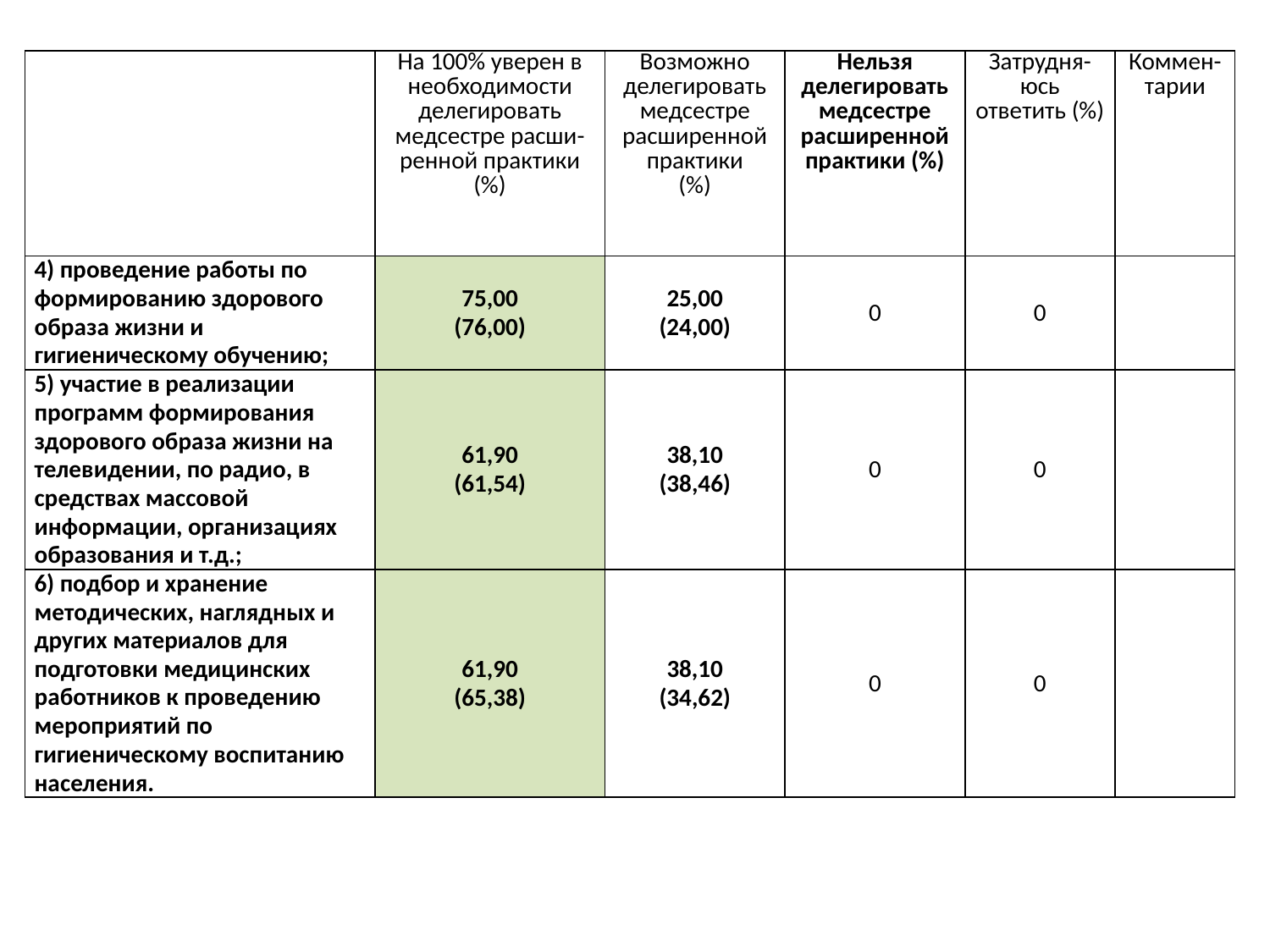

|  | На 100% уверен в необходимости делегировать медсестре расши-ренной практики (%) | Возможно делегировать медсестре расширенной практики (%) | Нельзя делегировать медсестре расширенной практики (%) | Затрудня-юсь ответить (%) | Коммен-тарии |
| --- | --- | --- | --- | --- | --- |
| 4) проведение работы по формированию здорового образа жизни и гигиеническому обучению; | 75,00 (76,00) | 25,00 (24,00) | 0 | 0 |  |
| 5) участие в реализации программ формирования здорового образа жизни на телевидении, по радио, в средствах массовой информации, организациях образования и т.д.; | 61,90 (61,54) | 38,10 (38,46) | 0 | 0 |  |
| 6) подбор и хранение методических, наглядных и других материалов для подготовки медицинских работников к проведению мероприятий по гигиеническому воспитанию населения. | 61,90 (65,38) | 38,10 (34,62) | 0 | 0 |  |